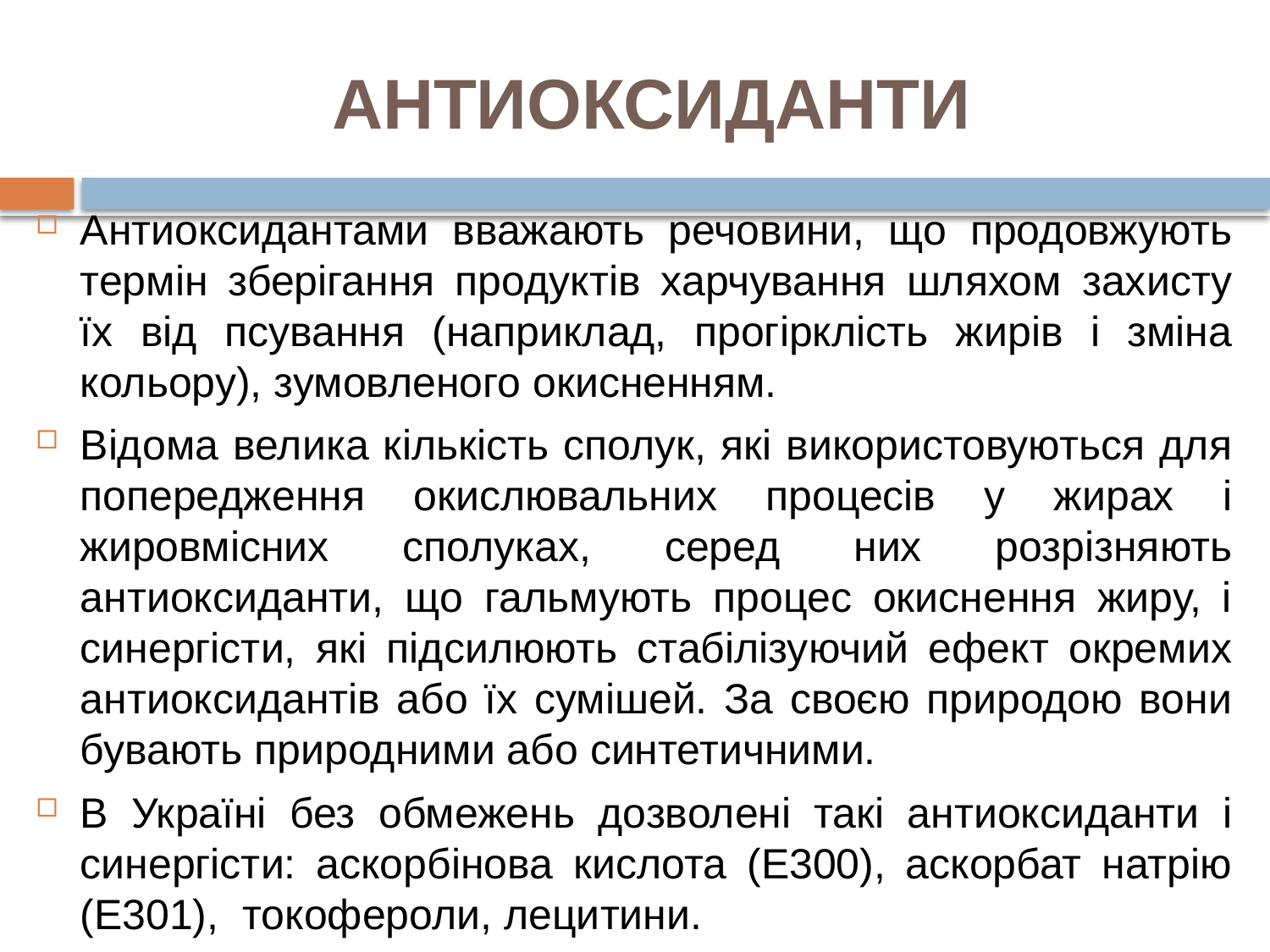

# АНТИОКСИДАНТИ
Антиоксидантами вважають речовини, що продовжують термін зберігання продуктів харчування шляхом захисту їх від псування (наприклад, прогірклість жирів і зміна кольору), зумовленого окисненням.
Відома велика кількість сполук, які використовуються для попередження окислювальних процесів у жирах і жировмісних сполуках, серед них розрізняють антиоксиданти, що гальмують процес окиснення жиру, і синергісти, які підсилюють стабілізуючий ефект окремих антиоксидантів або їх сумішей. За своєю природою вони бувають природними або синтетичними.
В Україні без обмежень дозволені такі антиоксиданти і синергісти: аскорбінова кислота (Е300), аскорбат натрію (Е301),  токофероли, лецитини.